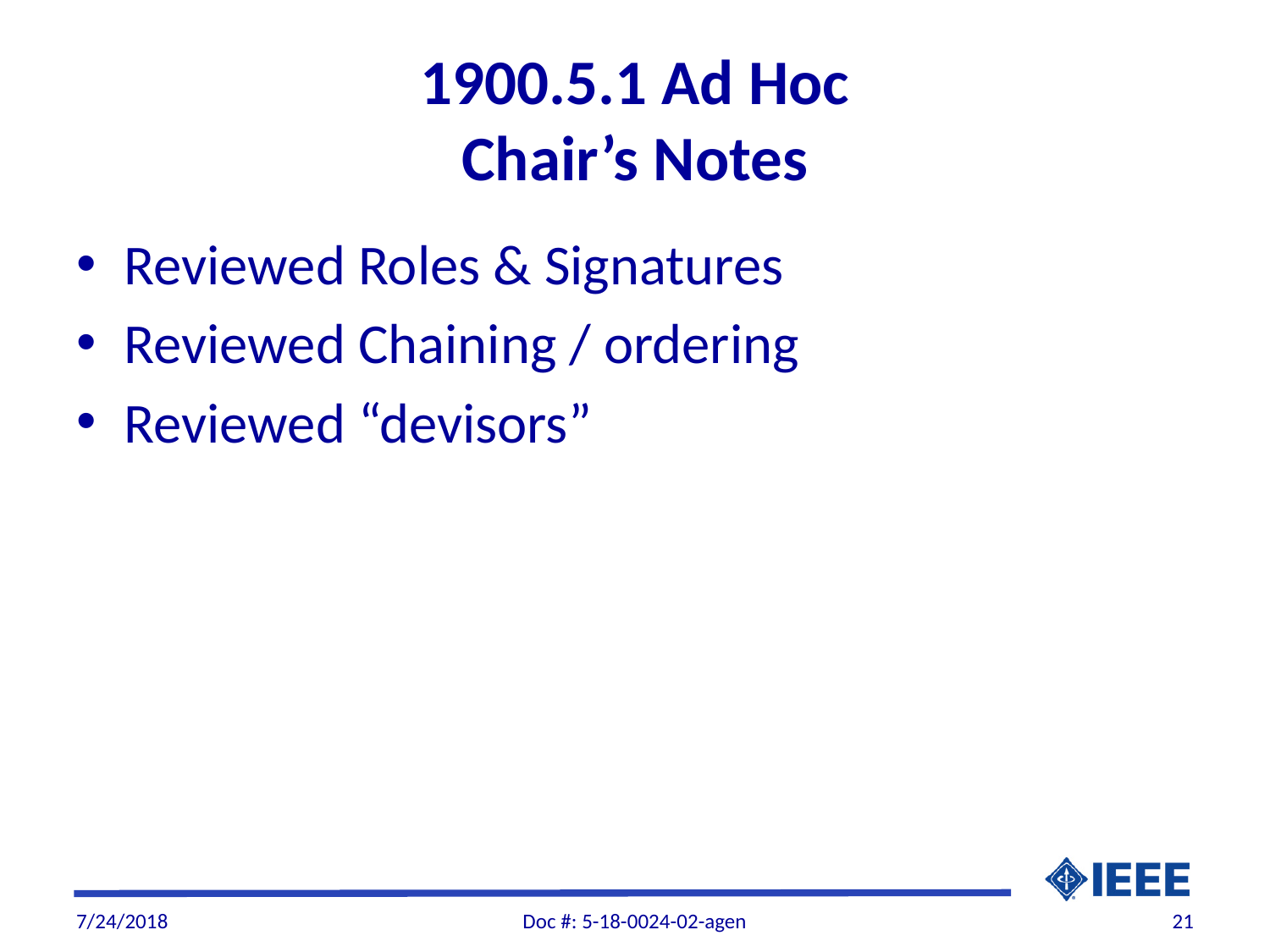

# 1900.5.1 Ad Hoc Chair’s Notes
Reviewed Roles & Signatures
Reviewed Chaining / ordering
Reviewed “devisors”
7/24/2018
Doc #: 5-18-0024-02-agen
21